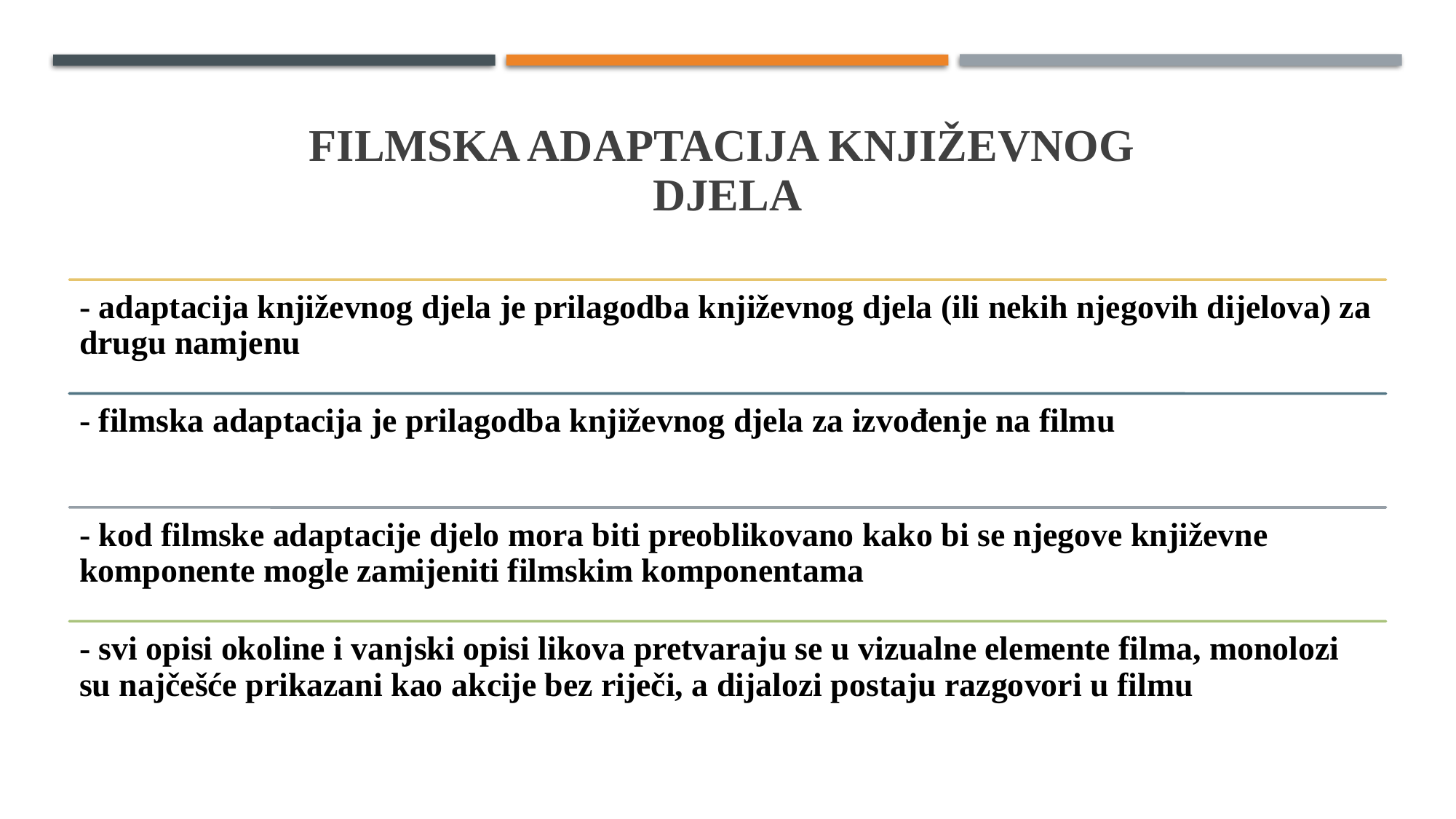

# FILMSKA ADAPTACIJA KNJIŽEVNOG DJELA
- adaptacija književnog djela je prilagodba književnog djela (ili nekih njegovih dijelova) za drugu namjenu
- filmska adaptacija je prilagodba književnog djela za izvođenje na filmu
- kod filmske adaptacije djelo mora biti preoblikovano kako bi se njegove književne komponente mogle zamijeniti filmskim komponentama
- svi opisi okoline i vanjski opisi likova pretvaraju se u vizualne elemente filma, monolozi su najčešće prikazani kao akcije bez riječi, a dijalozi postaju razgovori u filmu